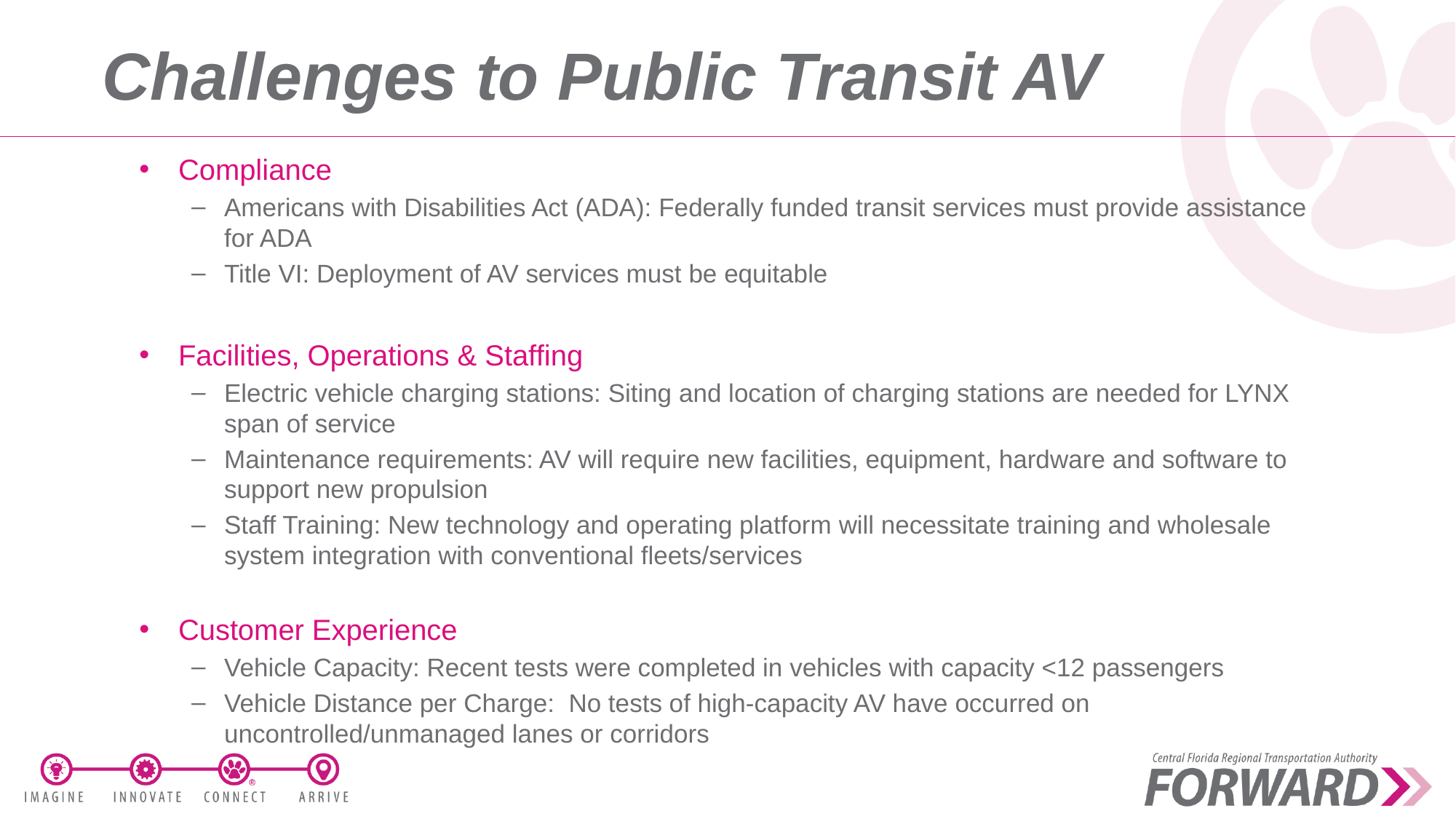

# Challenges to Public Transit AV
Compliance
Americans with Disabilities Act (ADA): Federally funded transit services must provide assistance for ADA
Title VI: Deployment of AV services must be equitable

Facilities, Operations & Staffing
Electric vehicle charging stations: Siting and location of charging stations are needed for LYNX span of service
Maintenance requirements: AV will require new facilities, equipment, hardware and software to support new propulsion
Staff Training: New technology and operating platform will necessitate training and wholesale system integration with conventional fleets/services

Customer Experience
Vehicle Capacity: Recent tests were completed in vehicles with capacity <12 passengers
Vehicle Distance per Charge:  No tests of high-capacity AV have occurred on uncontrolled/unmanaged lanes or corridors